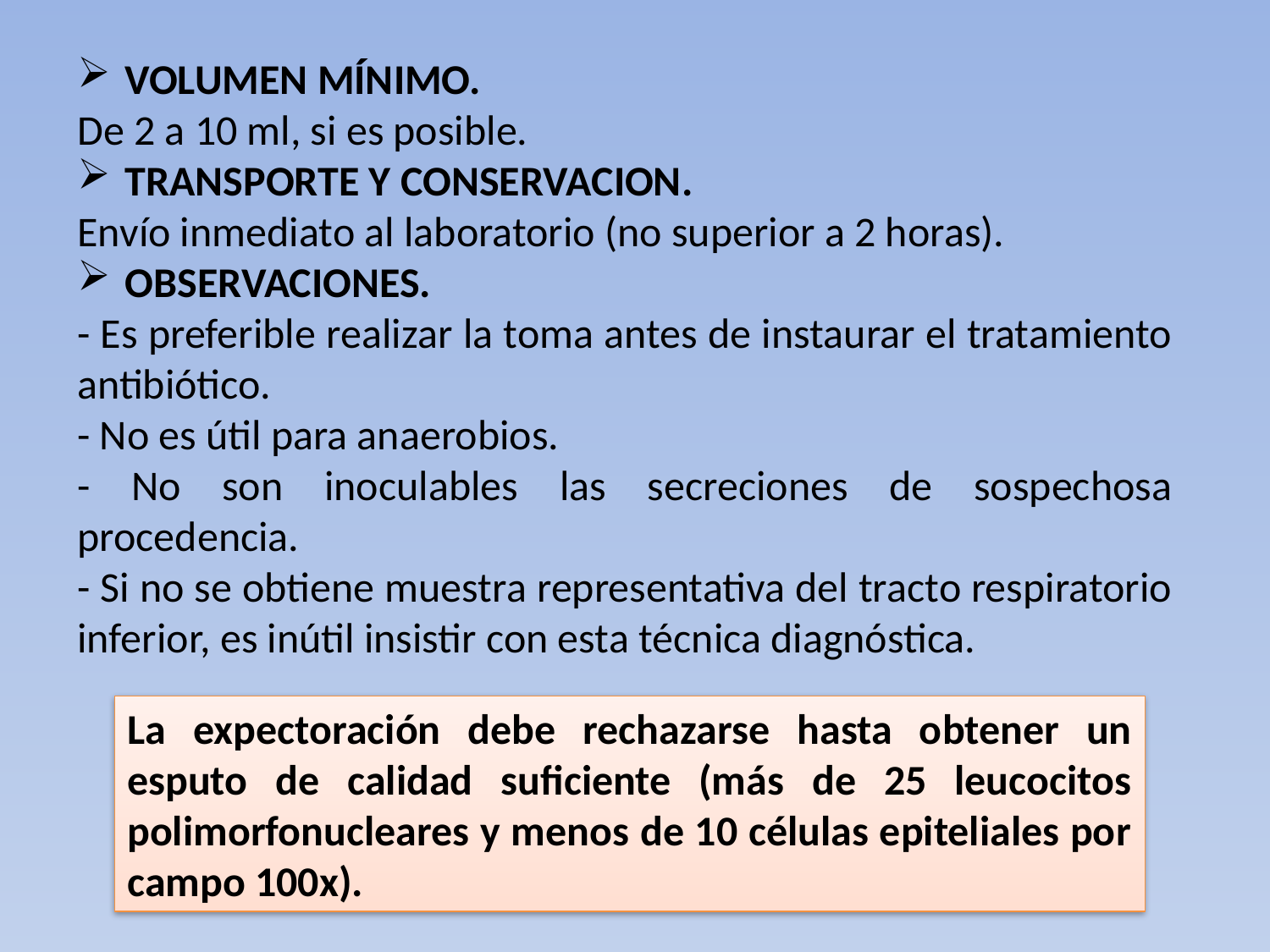

VOLUMEN MÍNIMO.
De 2 a 10 ml, si es posible.
TRANSPORTE Y CONSERVACION.
Envío inmediato al laboratorio (no superior a 2 horas).
OBSERVACIONES.
- Es preferible realizar la toma antes de instaurar el tratamiento antibiótico.
- No es útil para anaerobios.
- No son inoculables las secreciones de sospechosa procedencia.
- Si no se obtiene muestra representativa del tracto respiratorio inferior, es inútil insistir con esta técnica diagnóstica.
La expectoración debe rechazarse hasta obtener un esputo de calidad suficiente (más de 25 leucocitos polimorfonucleares y menos de 10 células epiteliales por campo 100x).